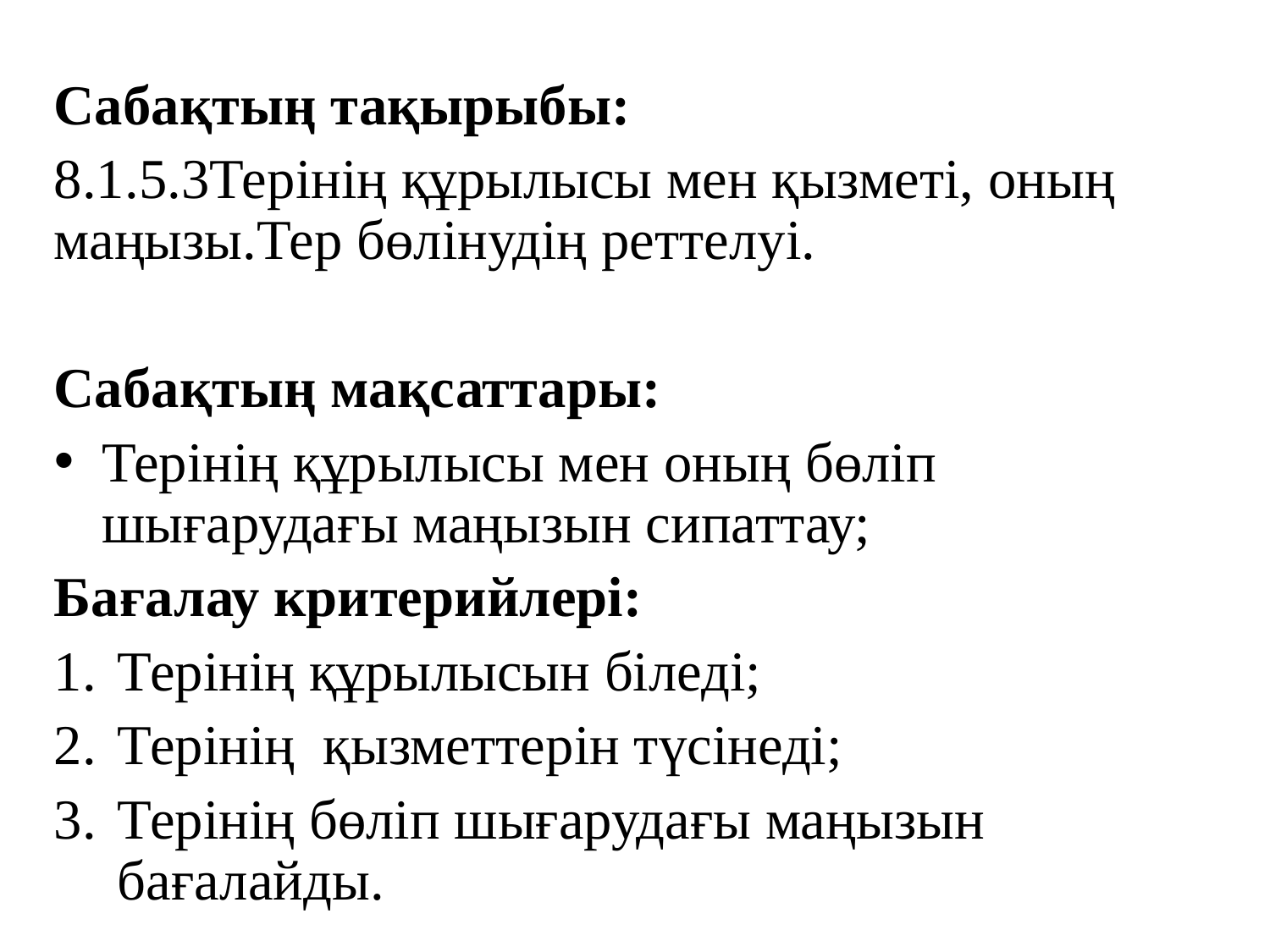

Сабақтың тақырыбы:
8.1.5.3Терінің құрылысы мен қызметі, оның маңызы.Тер бөлінудің реттелуі.

Сабақтың мақсаттары:
Терінің құрылысы мен оның бөліп шығарудағы маңызын сипаттау;
Бағалау критерийлері:
Терінің құрылысын біледі;
Терінің  қызметтерін түсінеді;
Терінің бөліп шығарудағы маңызын бағалайды.